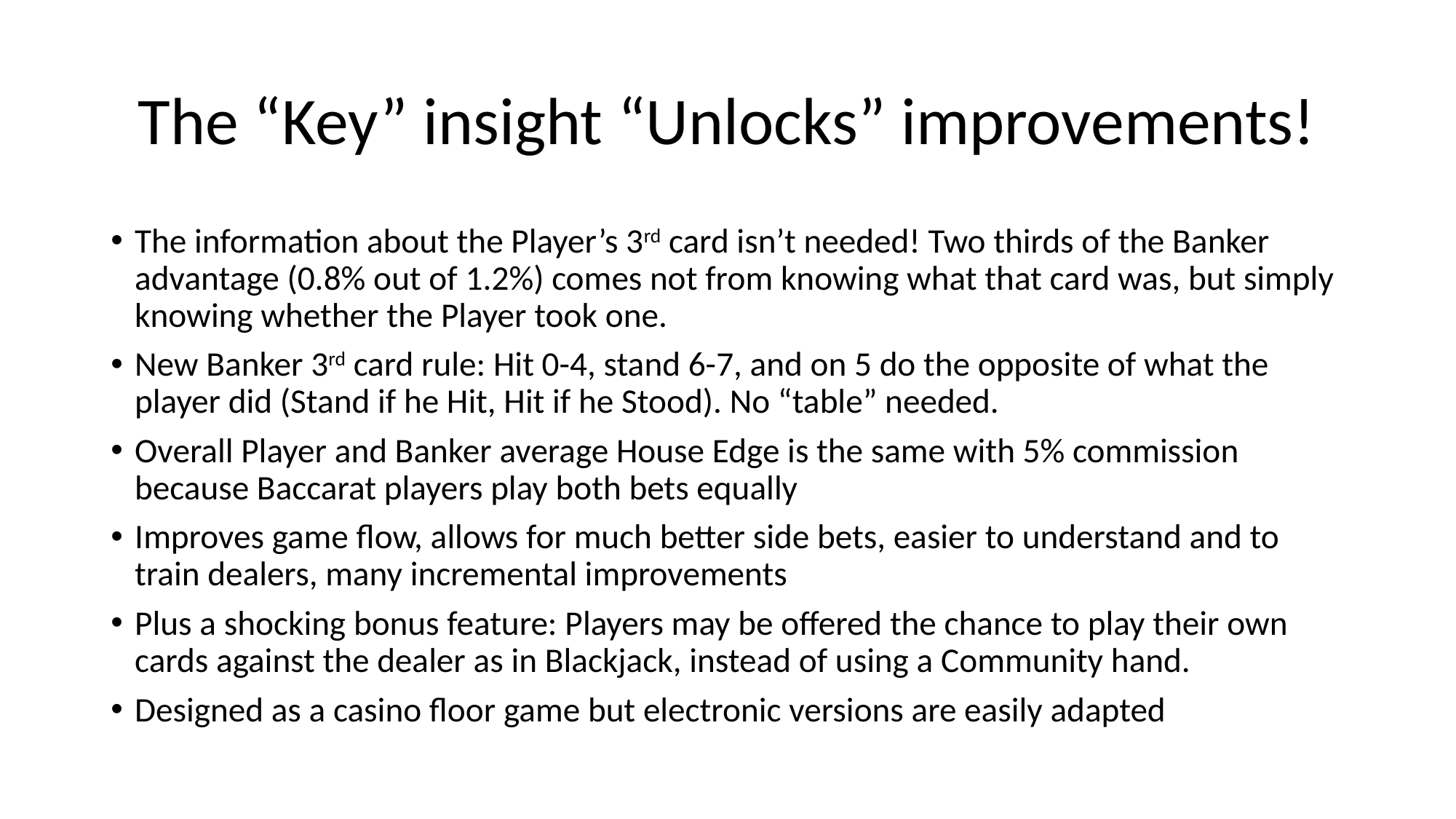

# The “Key” insight “Unlocks” improvements!
The information about the Player’s 3rd card isn’t needed! Two thirds of the Banker advantage (0.8% out of 1.2%) comes not from knowing what that card was, but simply knowing whether the Player took one.
New Banker 3rd card rule: Hit 0-4, stand 6-7, and on 5 do the opposite of what the player did (Stand if he Hit, Hit if he Stood). No “table” needed.
Overall Player and Banker average House Edge is the same with 5% commission because Baccarat players play both bets equally
Improves game flow, allows for much better side bets, easier to understand and to train dealers, many incremental improvements
Plus a shocking bonus feature: Players may be offered the chance to play their own cards against the dealer as in Blackjack, instead of using a Community hand.
Designed as a casino floor game but electronic versions are easily adapted